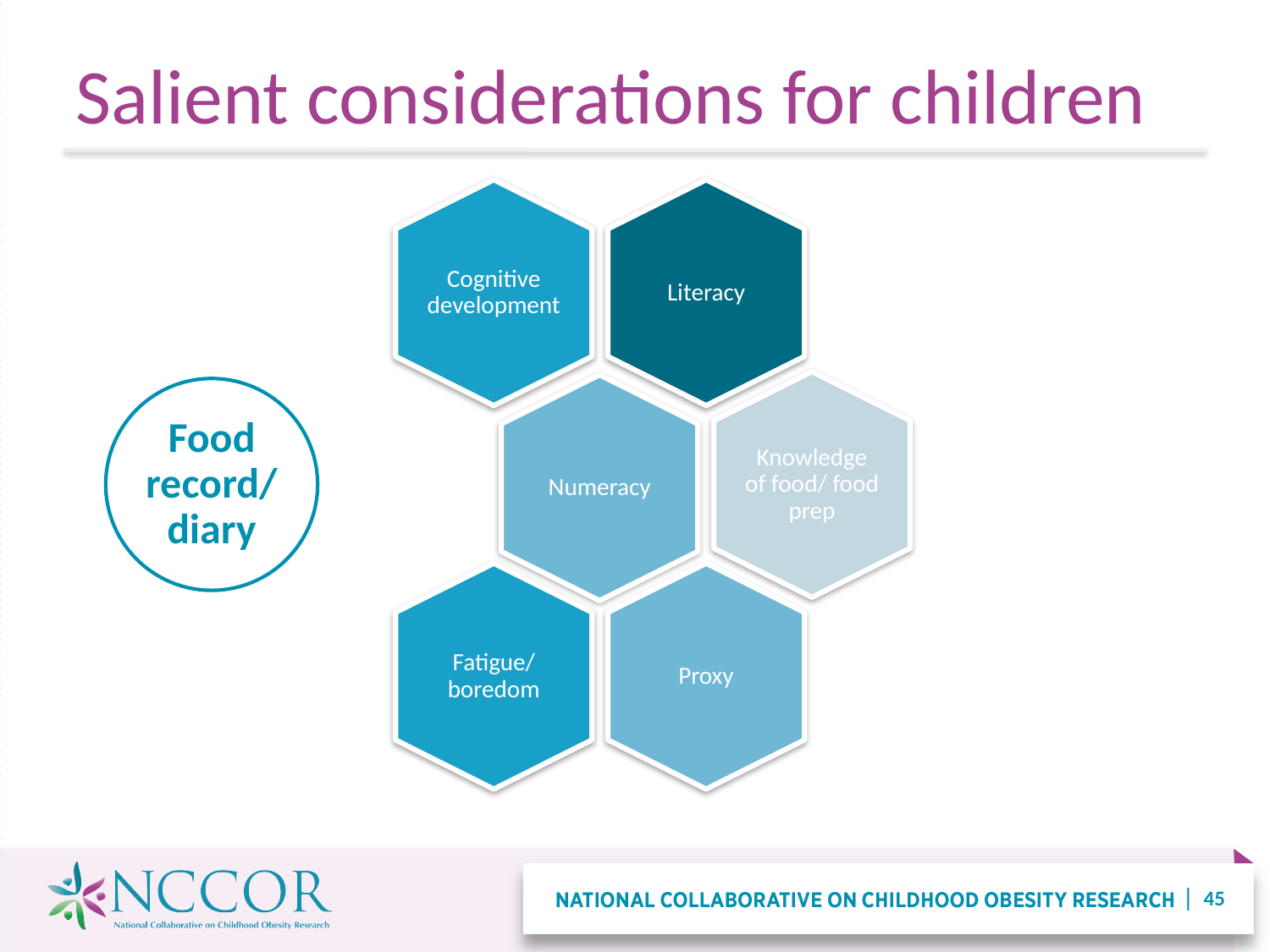

# Salient considerations for children
Literacy
Cognitive development
Numeracy
Knowledge of food/ food prep
Proxy
Fatigue/ boredom

Food record/ diary
45